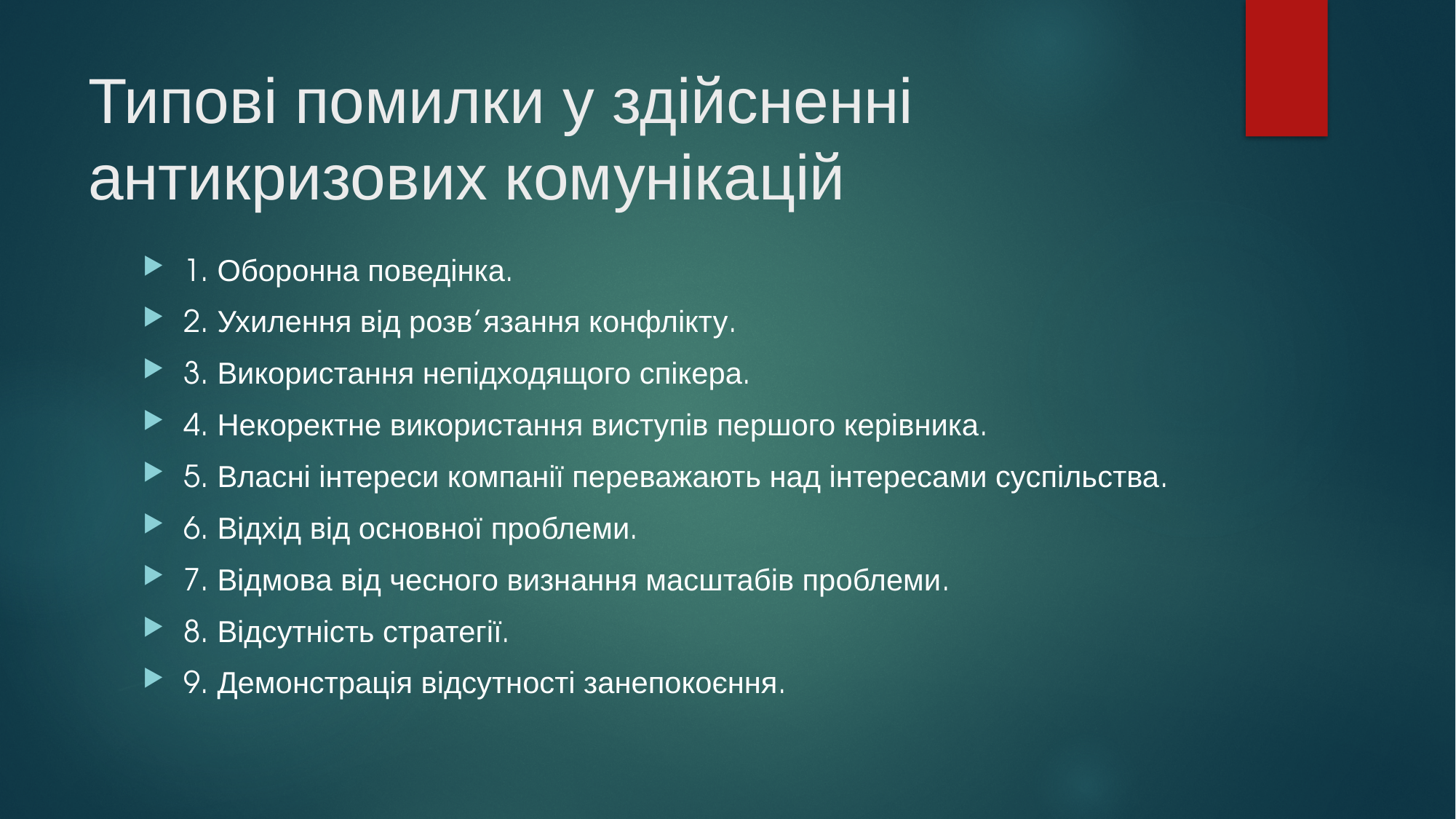

# Типові помилки у здійсненні антикризових комунікацій
1. Оборонна поведінка.
2. Ухилення від розв’язання конфлікту.
3. Використання непідходящого спікера.
4. Некоректне використання виступів першого керівника.
5. Власні інтереси компанії переважають над інтересами суспільства.
6. Відхід від основної проблеми.
7. Відмова від чесного визнання масштабів проблеми.
8. Відсутність стратегії.
9. Демонстрація відсутності занепокоєння.